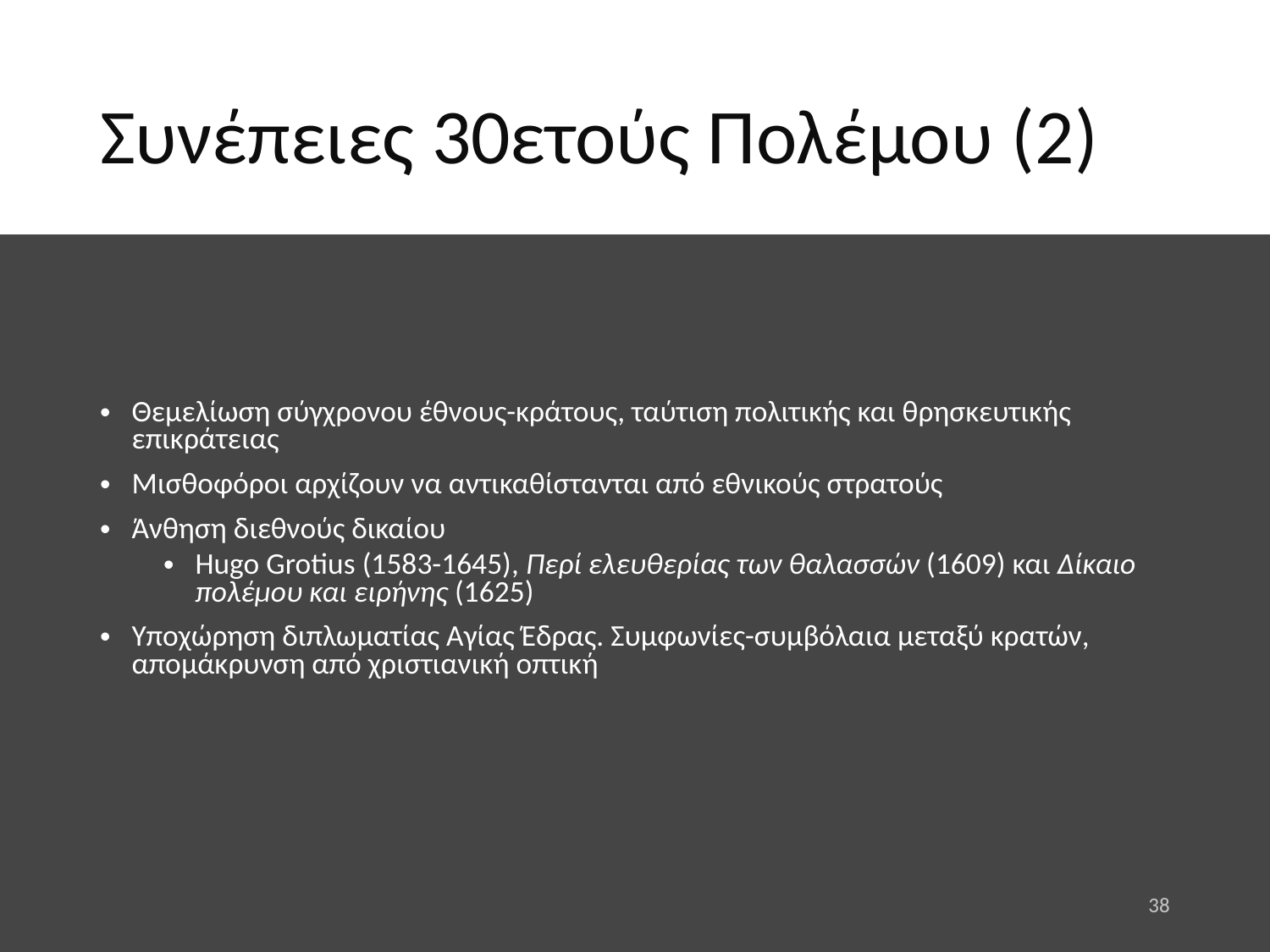

# Συνέπειες 30ετούς Πολέμου (2)

Θεμελίωση σύγχρονου έθνους-κράτους, ταύτιση πολιτικής και θρησκευτικής επικράτειας
Μισθοφόροι αρχίζουν να αντικαθίστανται από εθνικούς στρατούς
Άνθηση διεθνούς δικαίου
Hugo Grotius (1583-1645), Περί ελευθερίας των θαλασσών (1609) και Δίκαιο πολέμου και ειρήνης (1625)
Υποχώρηση διπλωματίας Αγίας Έδρας. Συμφωνίες-συμβόλαια μεταξύ κρατών, απομάκρυνση από χριστιανική οπτική

38